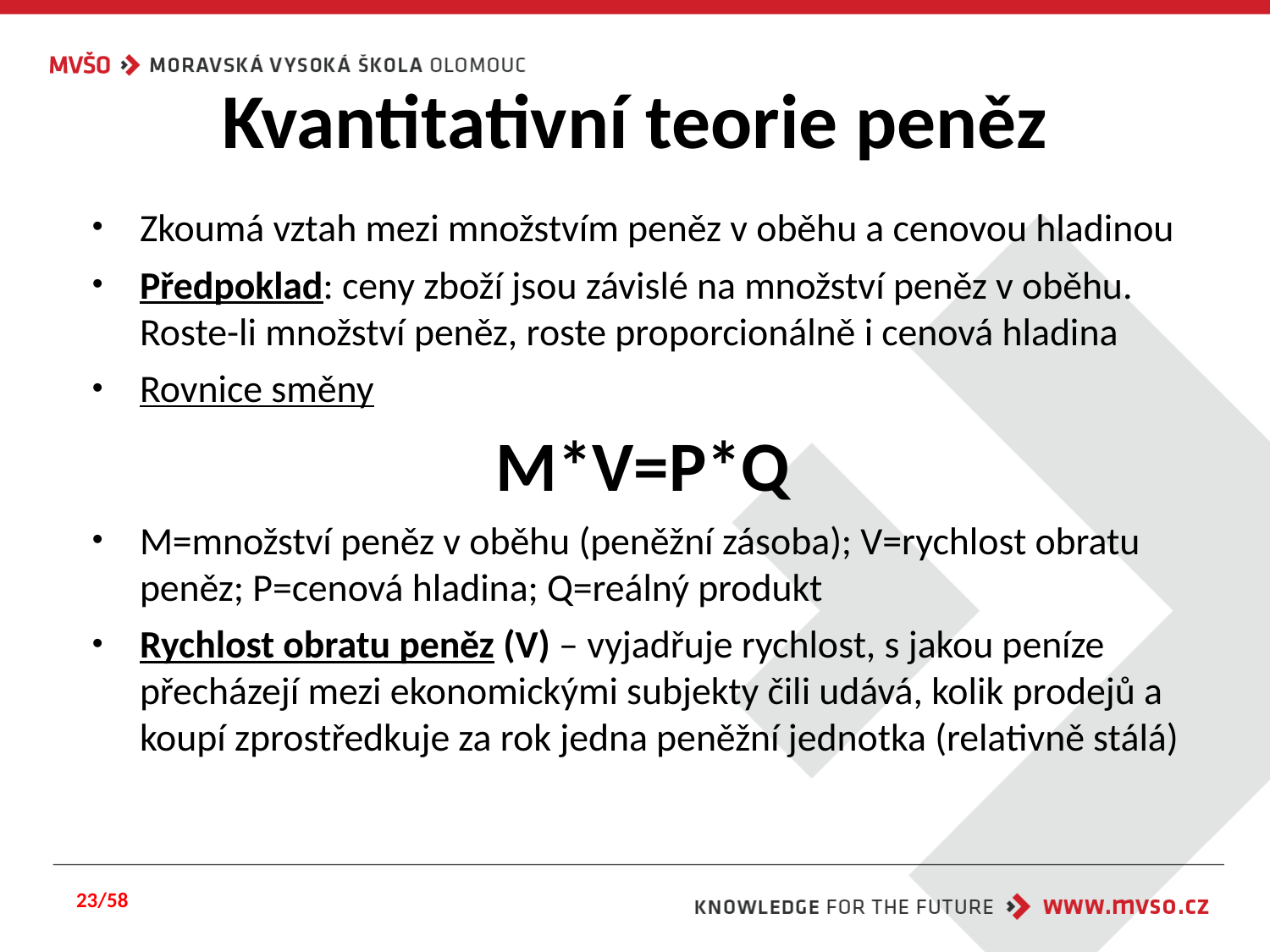

# Kvantitativní teorie peněz
Zkoumá vztah mezi množstvím peněz v oběhu a cenovou hladinou
Předpoklad: ceny zboží jsou závislé na množství peněz v oběhu. Roste-li množství peněz, roste proporcionálně i cenová hladina
Rovnice směny
M*V=P*Q
M=množství peněz v oběhu (peněžní zásoba); V=rychlost obratu peněz; P=cenová hladina; Q=reálný produkt
Rychlost obratu peněz (V) – vyjadřuje rychlost, s jakou peníze přecházejí mezi ekonomickými subjekty čili udává, kolik prodejů a koupí zprostředkuje za rok jedna peněžní jednotka (relativně stálá)

23/58